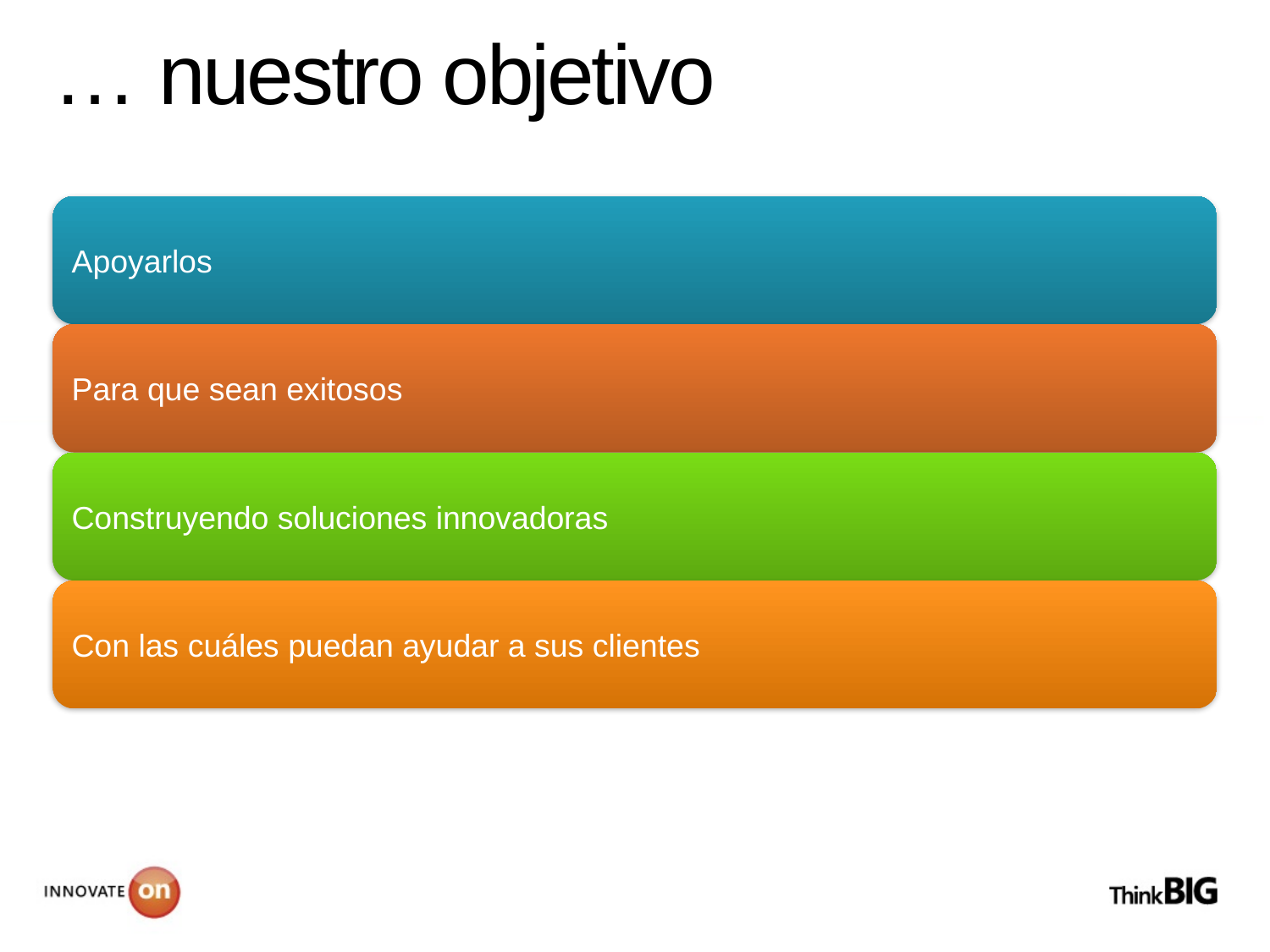

# … nuestro objetivo
Construyendo soluciones innovadoras
Con las cuáles puedan ayudar a sus clientes
Para que sean exitosos
Apoyarlos